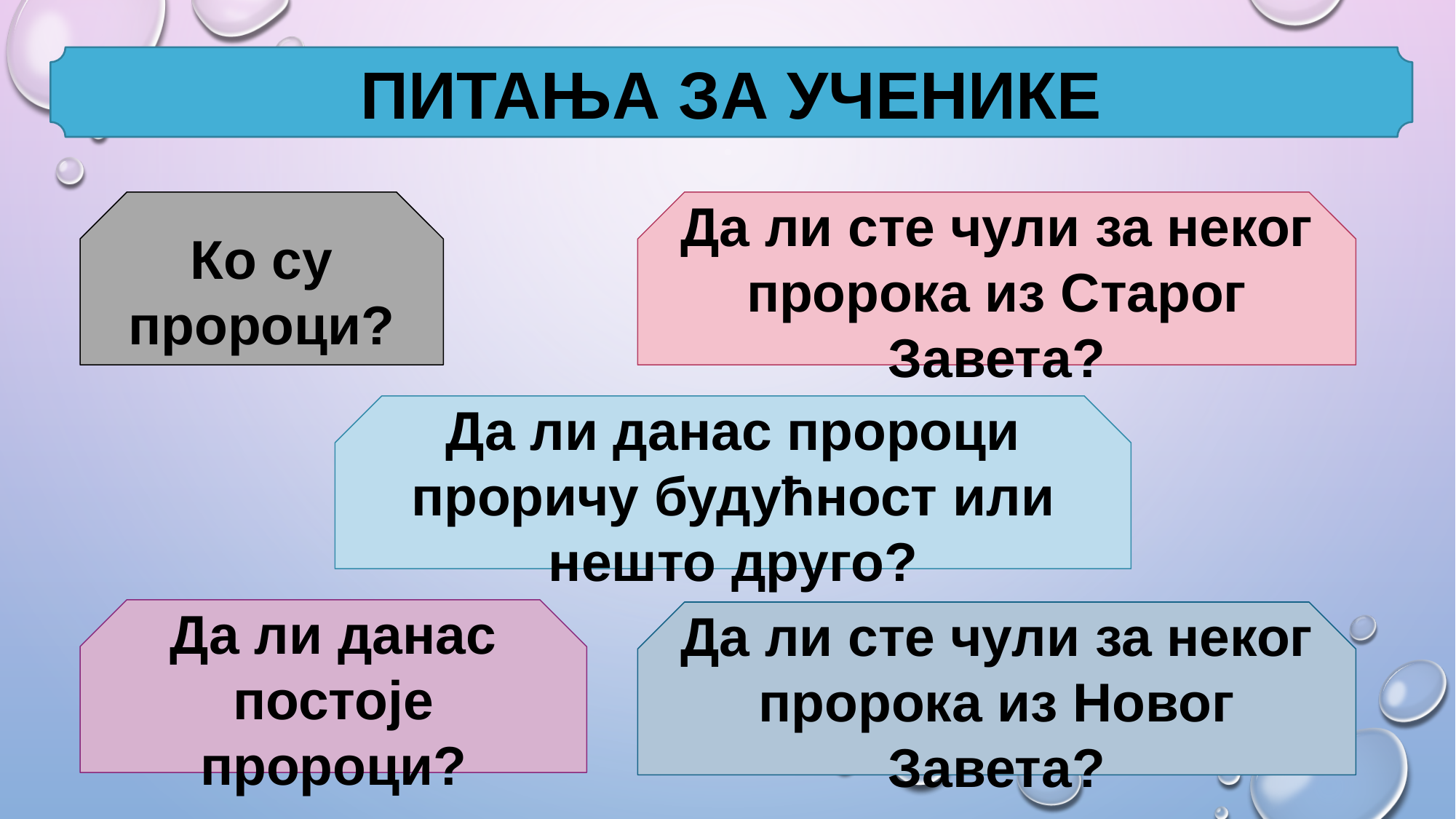

ПИТАЊА ЗА УЧЕНИКЕ
Ко су пророци?
Да ли сте чули за неког пророка из Старог Завета?
Да ли данас пророци проричу будућност или нешто друго?
Да ли данас постоје пророци?
Да ли сте чули за неког пророка из Новог Завета?